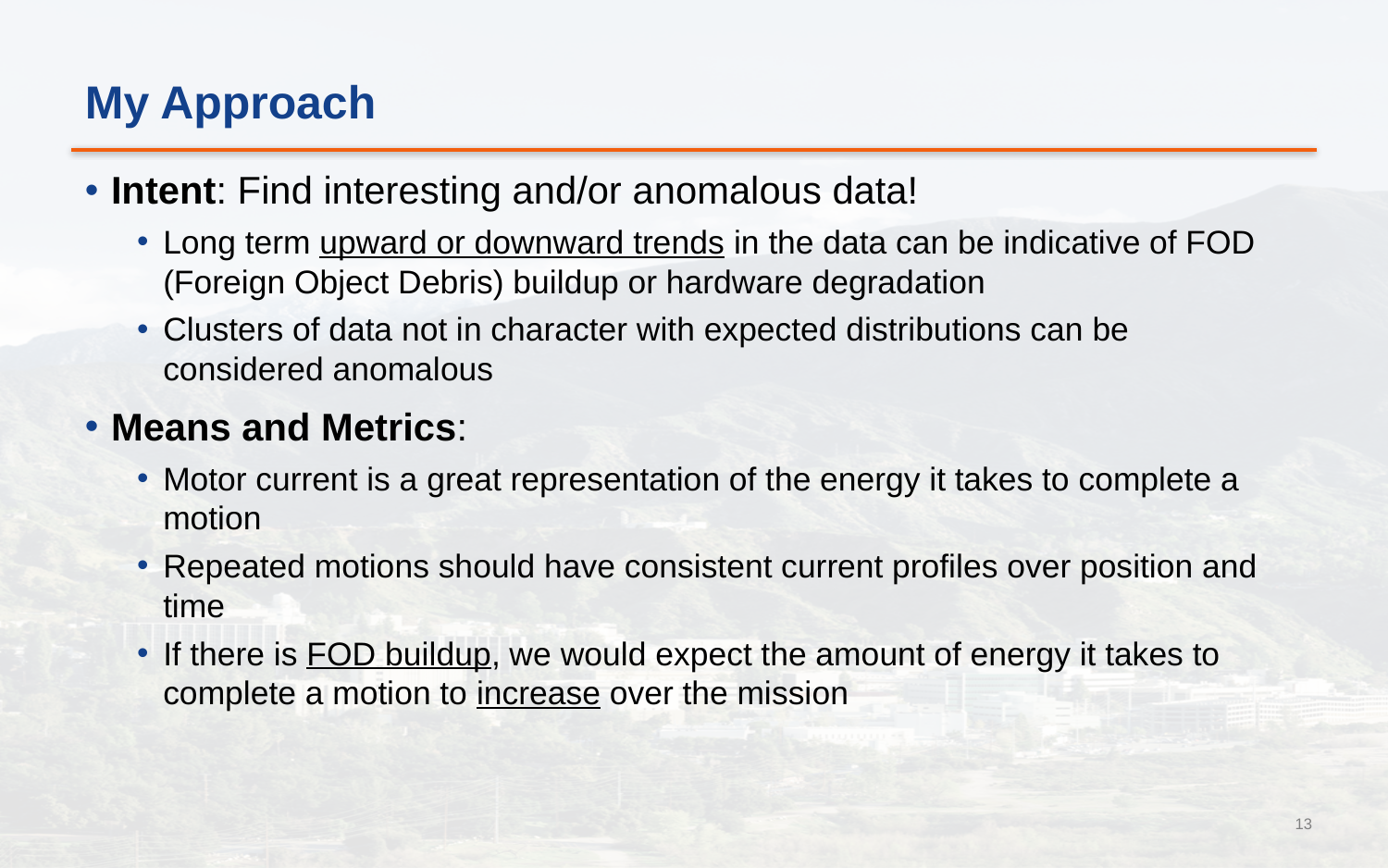

# My Approach
Intent: Find interesting and/or anomalous data!
Long term upward or downward trends in the data can be indicative of FOD (Foreign Object Debris) buildup or hardware degradation
Clusters of data not in character with expected distributions can be considered anomalous
Means and Metrics:
Motor current is a great representation of the energy it takes to complete a motion
Repeated motions should have consistent current profiles over position and time
If there is FOD buildup, we would expect the amount of energy it takes to complete a motion to increase over the mission